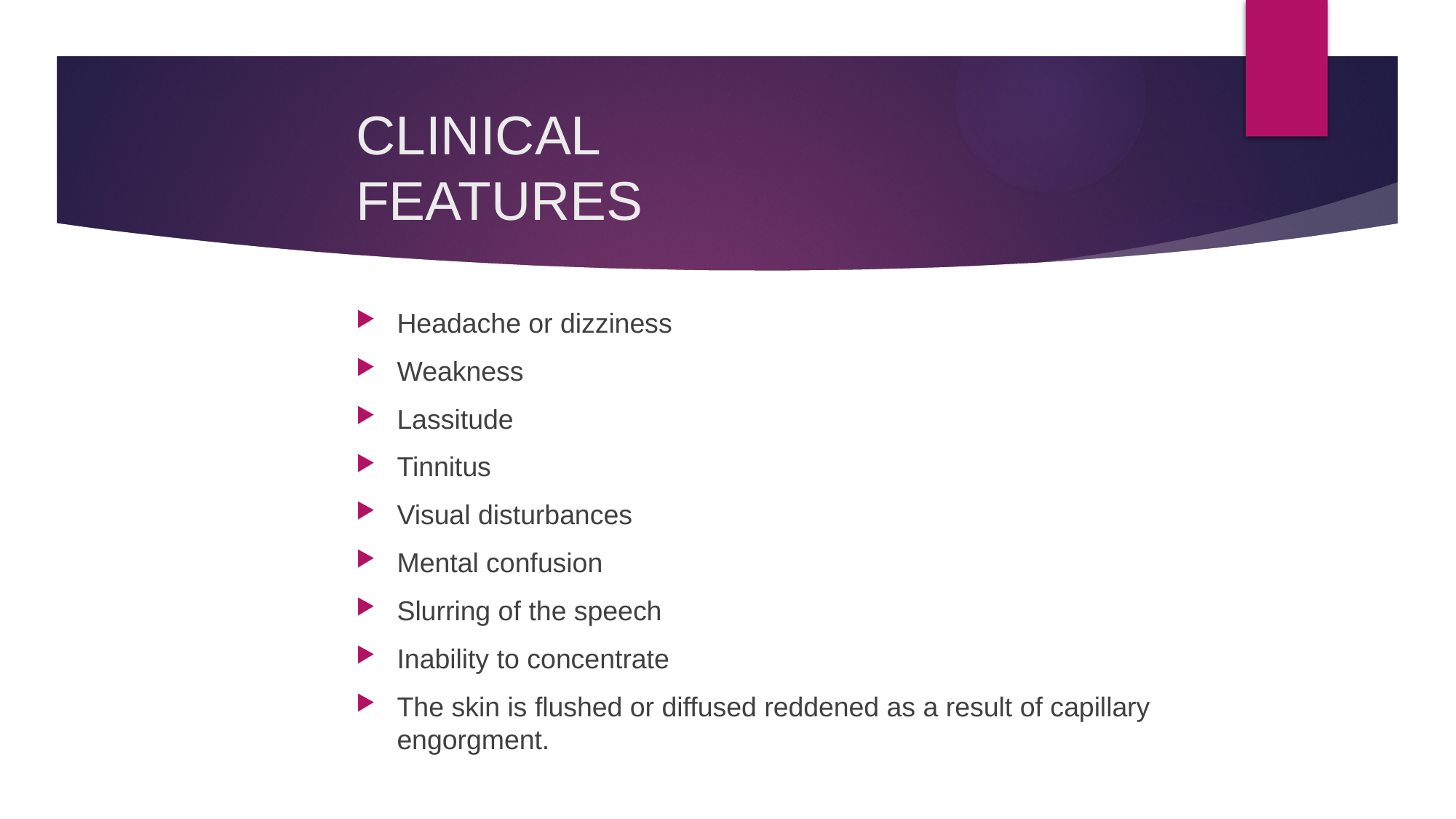

# CLINICAL FEATURES
Headache or dizziness
Weakness
Lassitude
Tinnitus
Visual disturbances
Mental confusion
Slurring of the speech
Inability to concentrate
The skin is flushed or diffused reddened as a result of capillary engorgment.